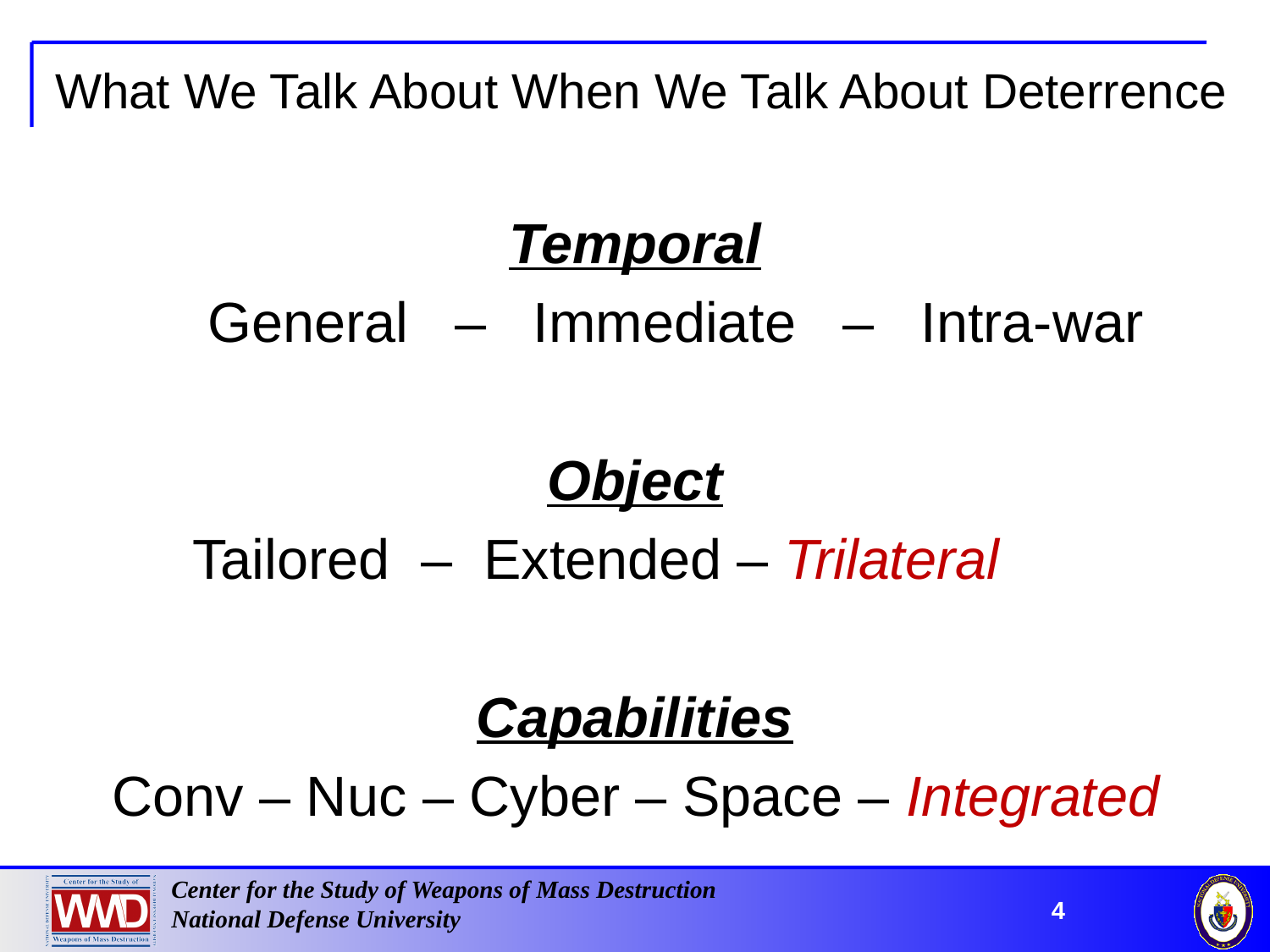

# What We Talk About When We Talk About Deterrence
Temporal
	   General   –   Immediate   –   Intra-war

Object
	  Tailored  –  Extended – Trilateral

Capabilities
     Conv – Nuc – Cyber – Space – Integrated

4